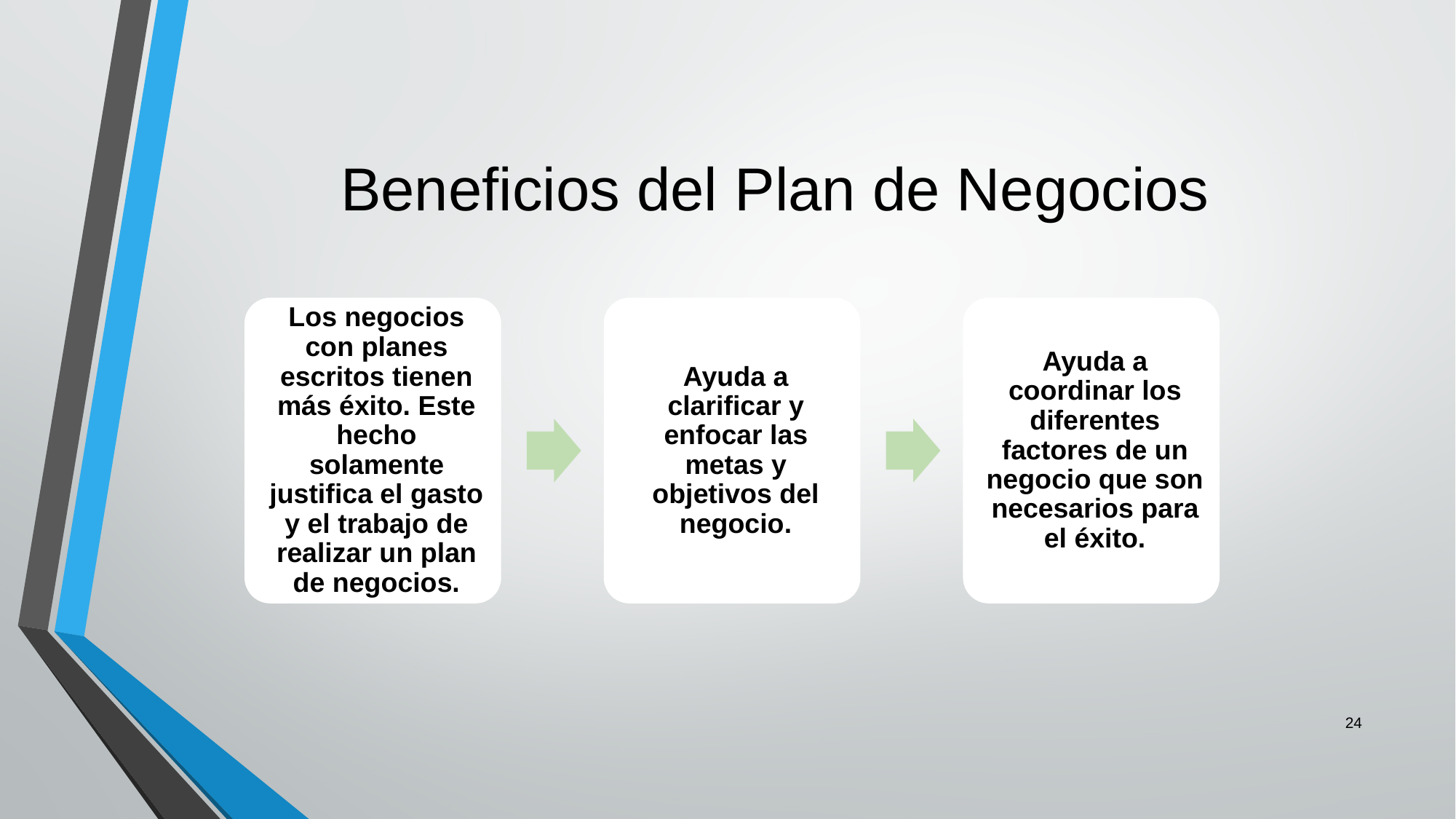

# Beneficios del Plan de Negocios
Los negocios con planes escritos tienen más éxito. Este hecho solamente justifica el gasto y el trabajo de realizar un plan de negocios.

Ayuda a clarificar y enfocar las metas y objetivos del negocio.

Ayuda a coordinar los diferentes factores de un negocio que son necesarios para el éxito.
24